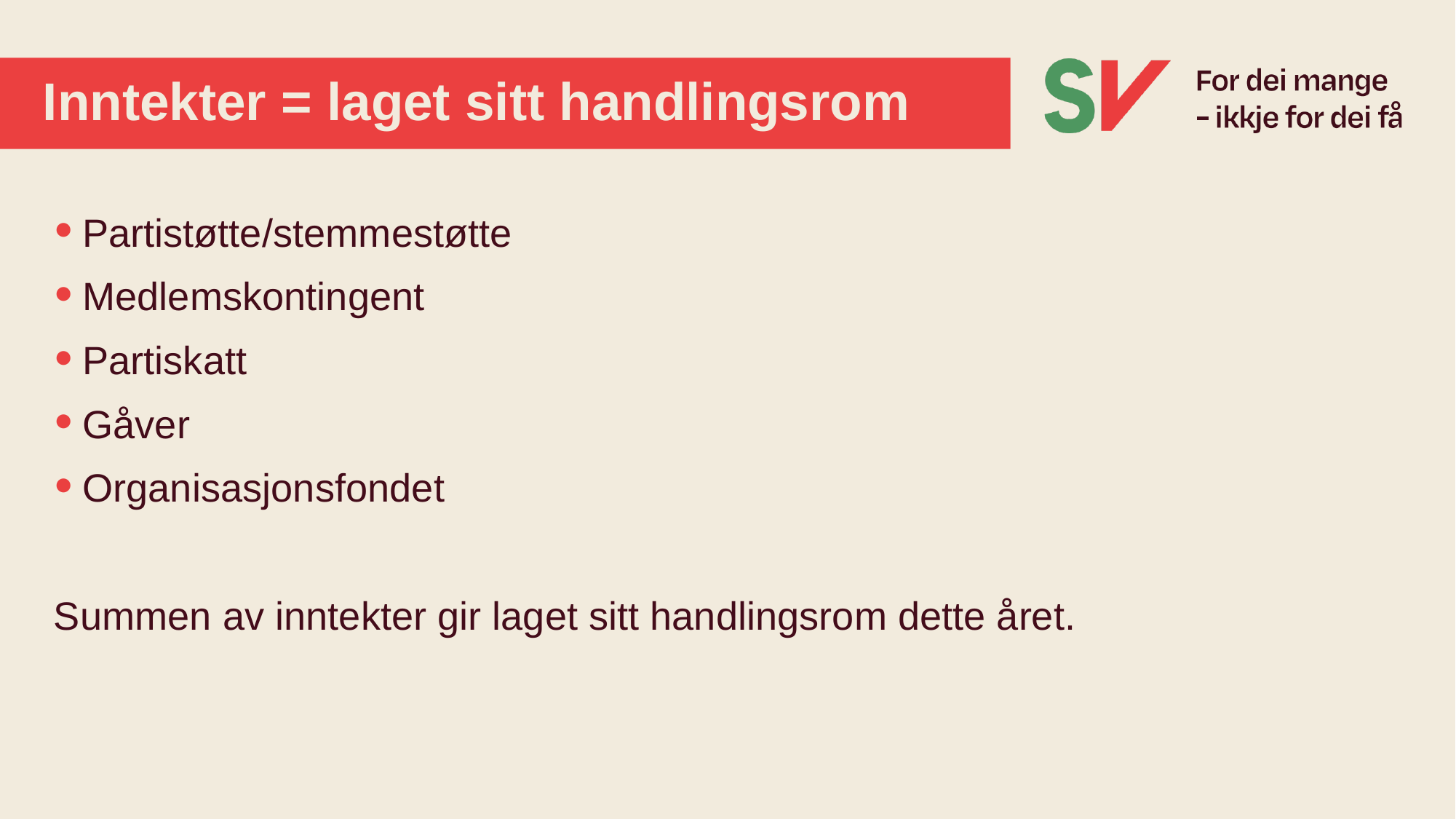

# Inntekter = laget sitt handlingsrom
Partistøtte/stemmestøtte
Medlemskontingent
Partiskatt
Gåver
Organisasjonsfondet

Summen av inntekter gir laget sitt handlingsrom dette året.